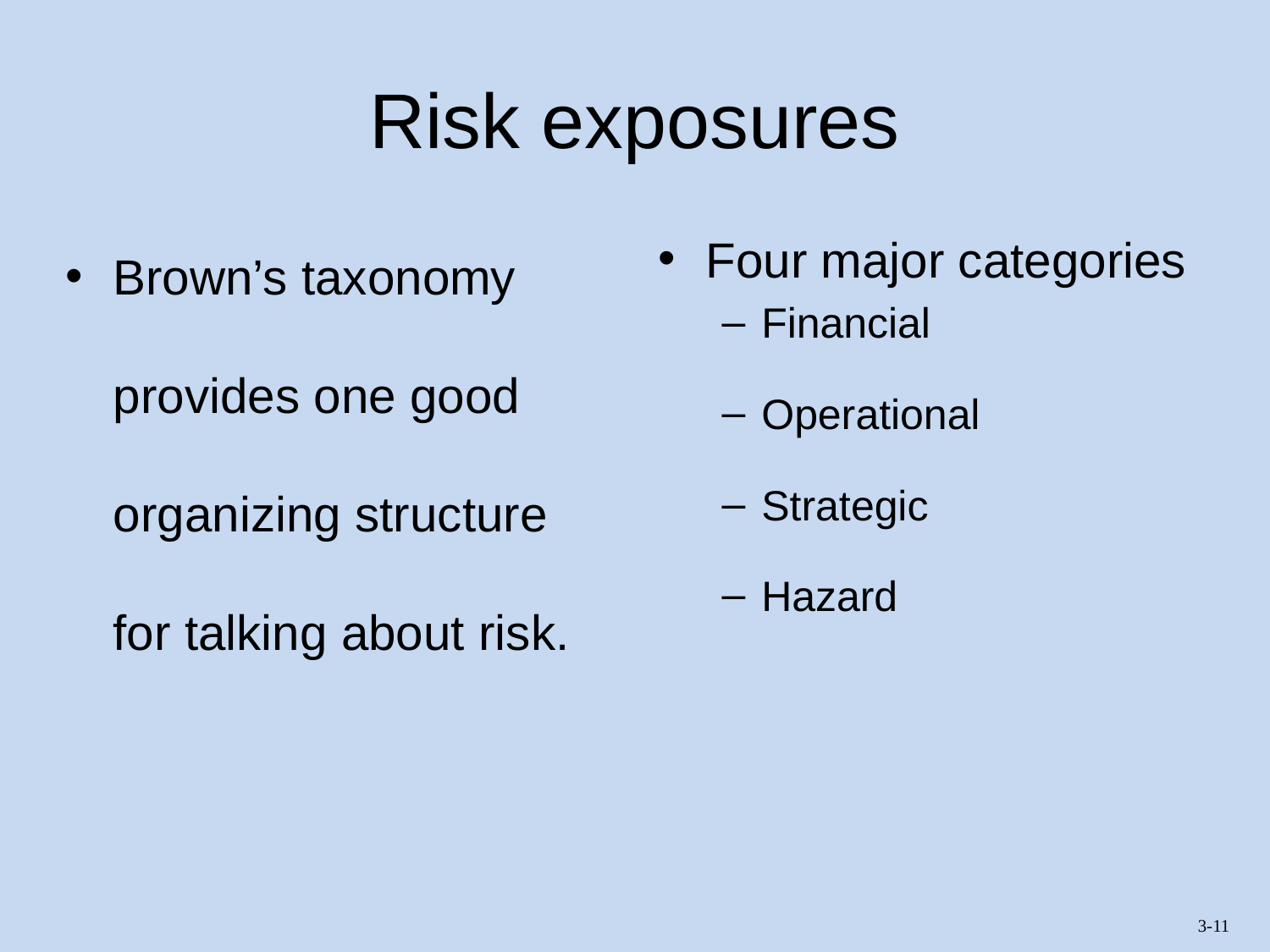

# Risk exposures
Brown’s taxonomy provides one good organizing structure for talking about risk.
Four major categories
Financial
Operational
Strategic
Hazard